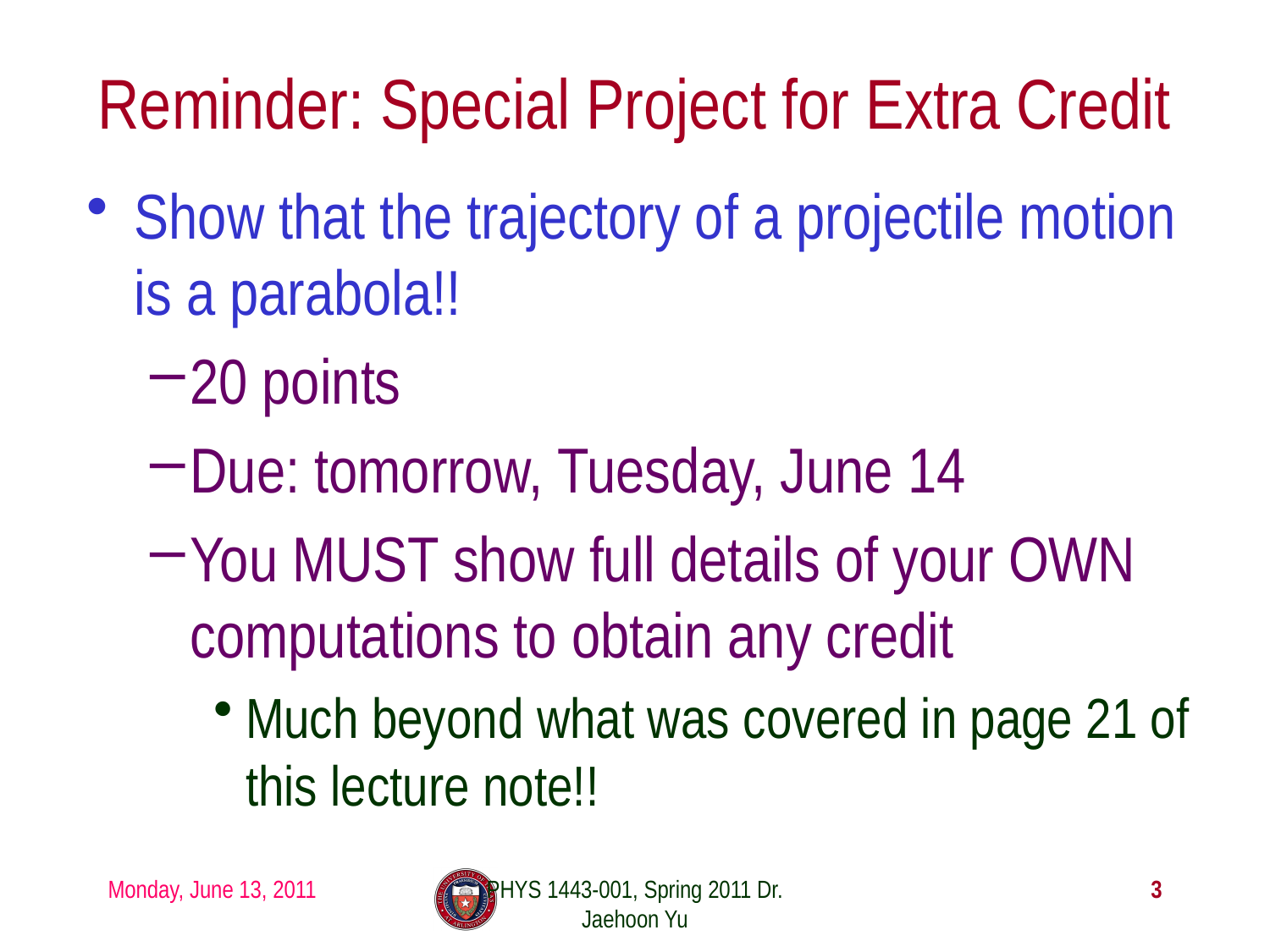

# Reminder: Special Project for Extra Credit
Show that the trajectory of a projectile motion is a parabola!!
20 points
Due: tomorrow, Tuesday, June 14
You MUST show full details of your OWN computations to obtain any credit
Much beyond what was covered in page 21 of this lecture note!!
Monday, June 13, 2011
PHYS 1443-001, Spring 2011 Dr. Jaehoon Yu
3